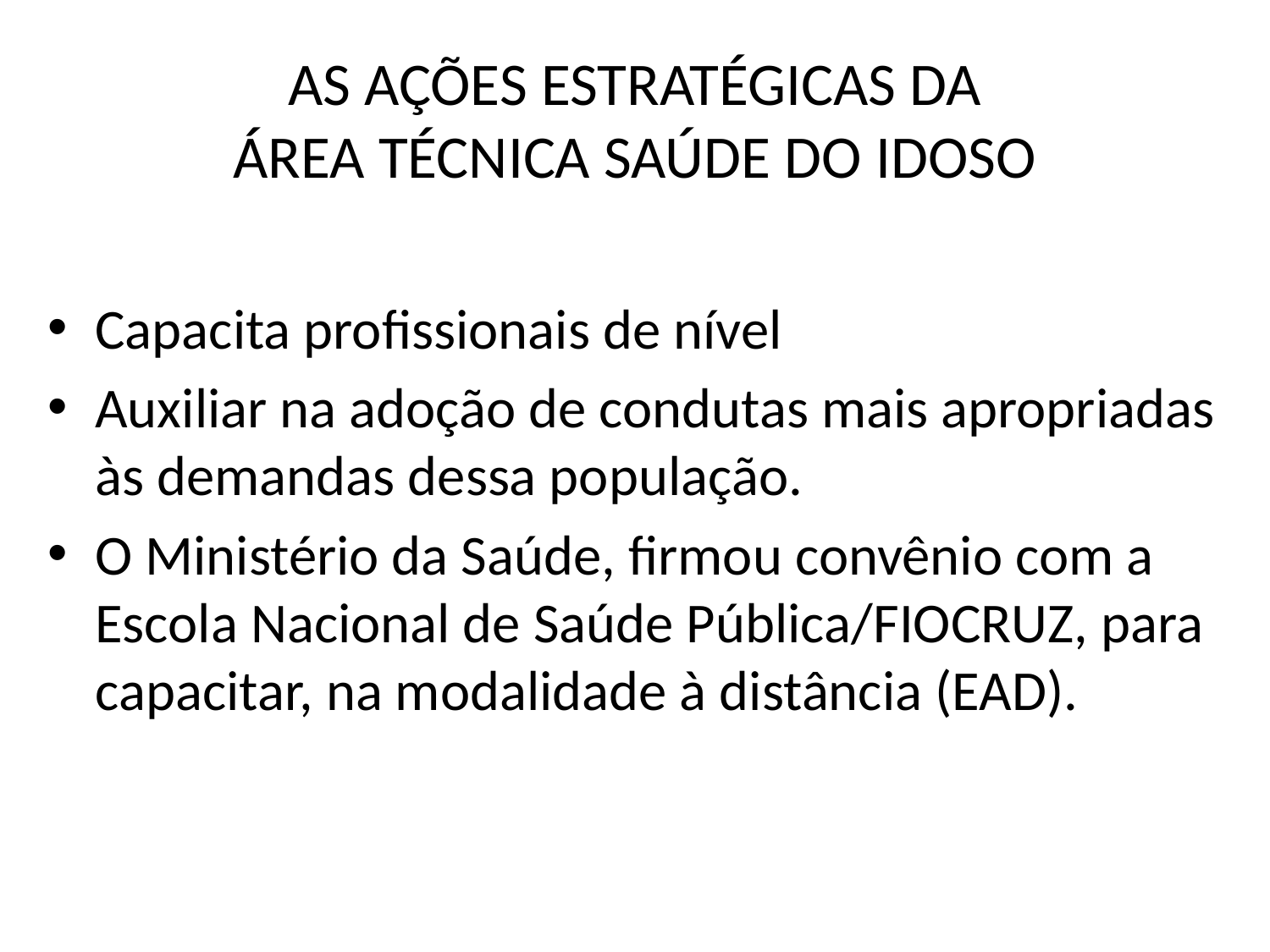

# AS AÇÕES ESTRATÉGICAS DA ÁREA TÉCNICA SAÚDE DO IDOSO
Capacita profissionais de nível
Auxiliar na adoção de condutas mais apropriadas às demandas dessa população.
O Ministério da Saúde, firmou convênio com a Escola Nacional de Saúde Pública/FIOCRUZ, para capacitar, na modalidade à distância (EAD).